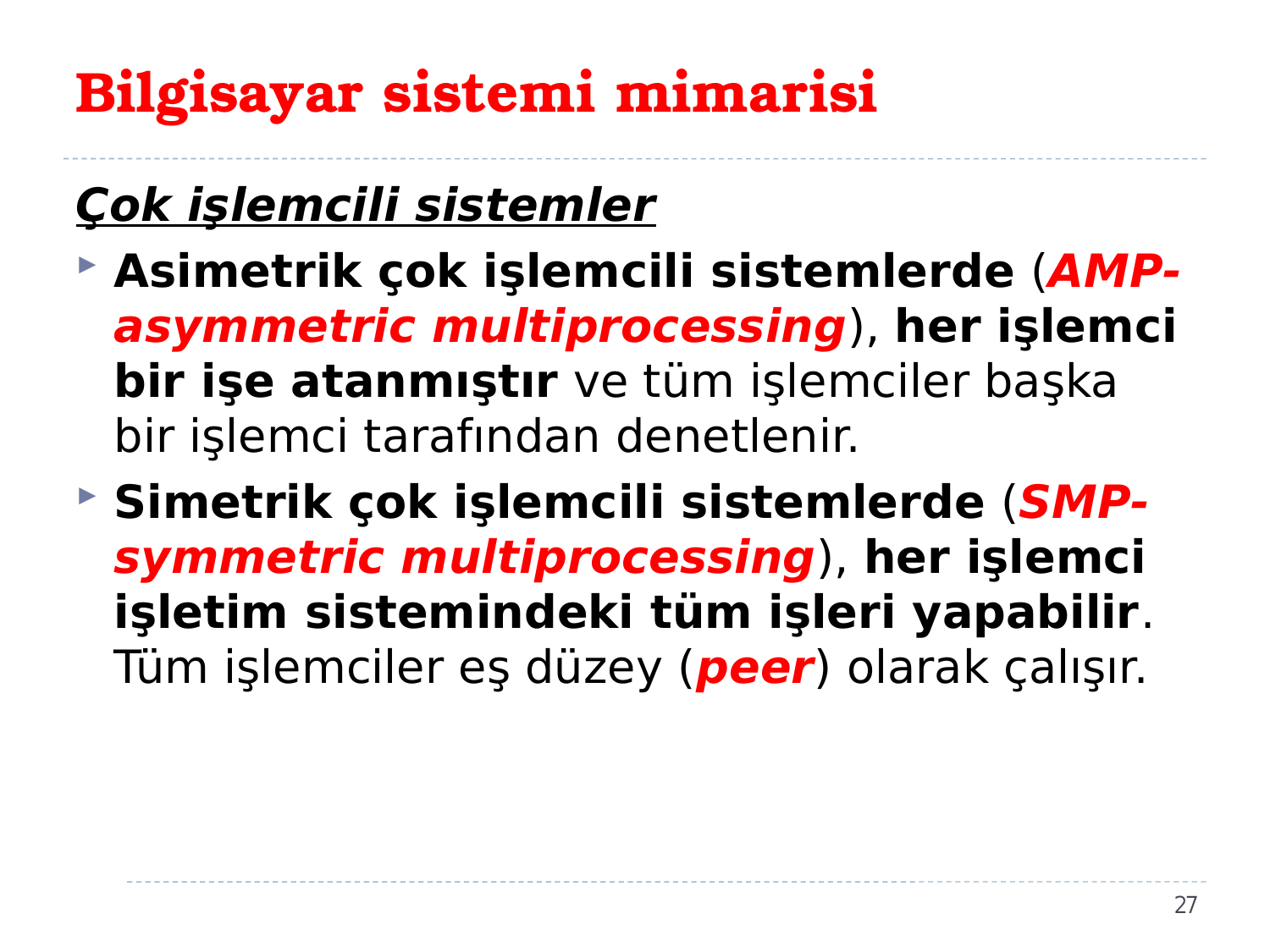

# Bilgisayar sistemi mimarisi
Çok işlemcili sistemler
Asimetrik çok işlemcili sistemlerde (AMP-asymmetric multiprocessing), her işlemci bir işe atanmıştır ve tüm işlemciler başka bir işlemci tarafından denetlenir.
Simetrik çok işlemcili sistemlerde (SMP-symmetric multiprocessing), her işlemci işletim sistemindeki tüm işleri yapabilir. Tüm işlemciler eş düzey (peer) olarak çalışır.
27